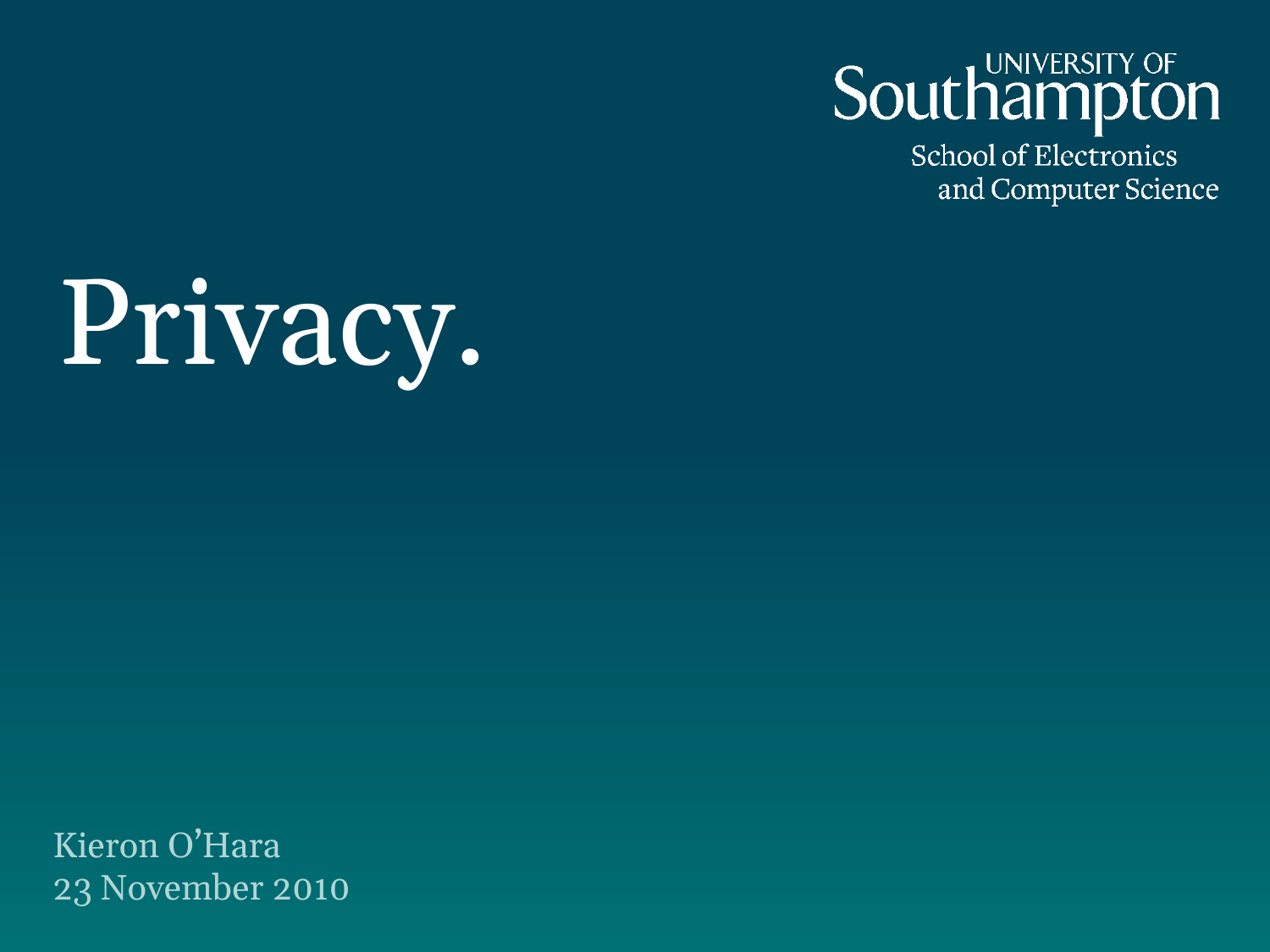

# Privacy.

Kieron O’Hara
23 November 2010